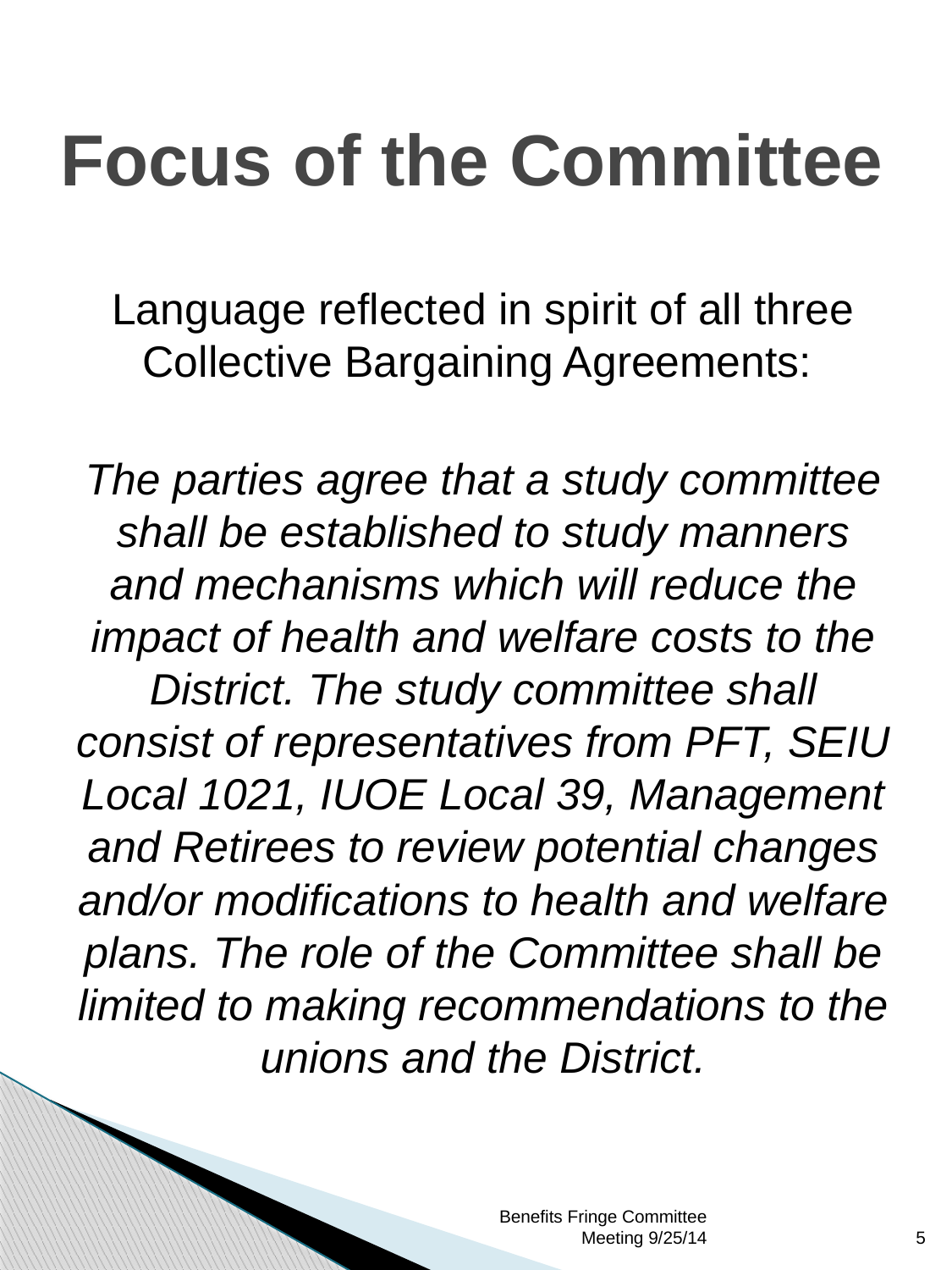

# Focus of the Committee
Language reflected in spirit of all three Collective Bargaining Agreements:

The parties agree that a study committee shall be established to study manners and mechanisms which will reduce the impact of health and welfare costs to the District. The study committee shall consist of representatives from PFT, SEIU Local 1021, IUOE Local 39, Management and Retirees to review potential changes and/or modifications to health and welfare plans. The role of the Committee shall be limited to making recommendations to the unions and the District.
Benefits Fringe Committee Meeting 9/25/14
5